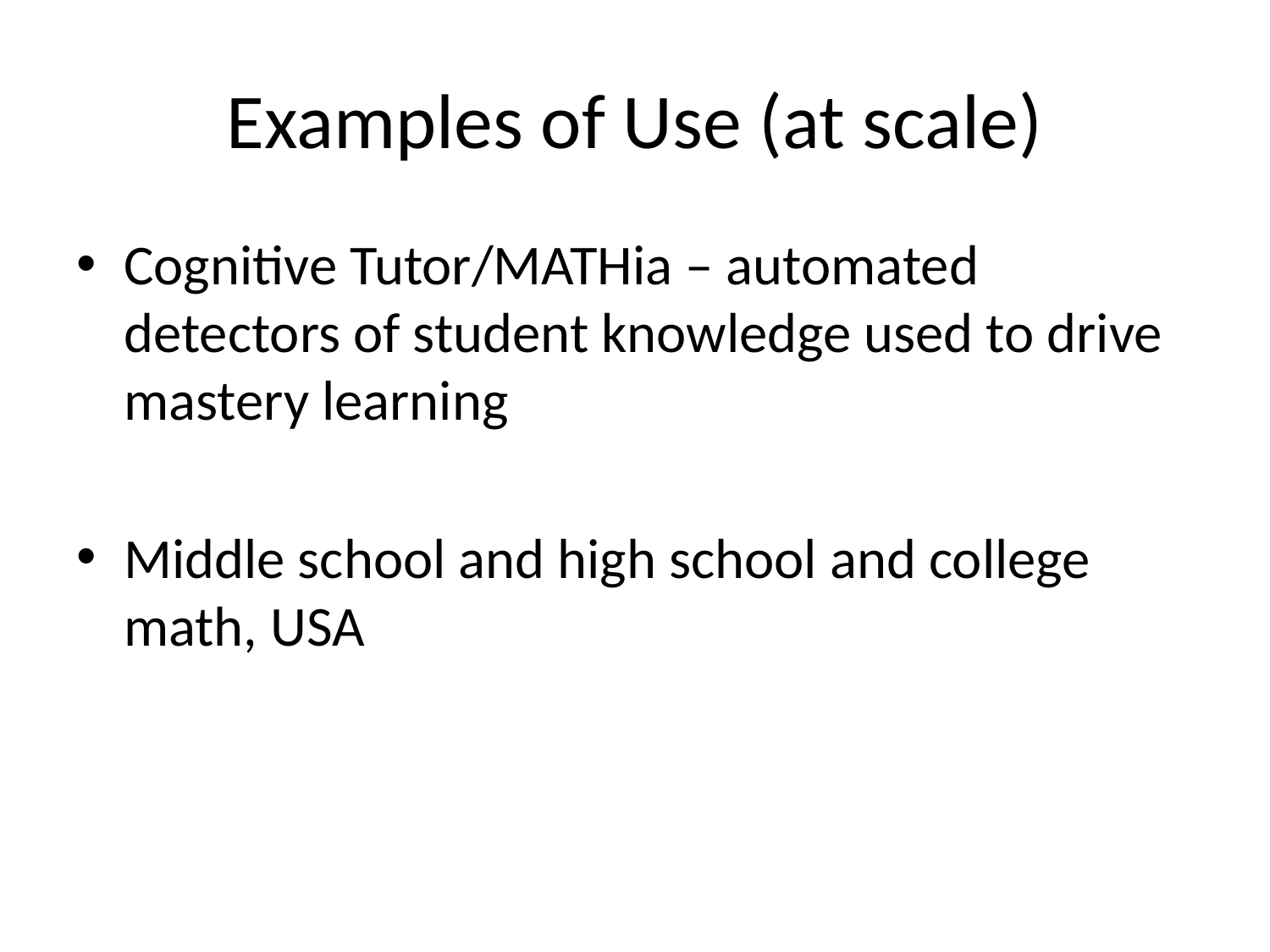

# Examples of Use (at scale)
Cognitive Tutor/MATHia – automated detectors of student knowledge used to drive mastery learning

Middle school and high school and college math, USA